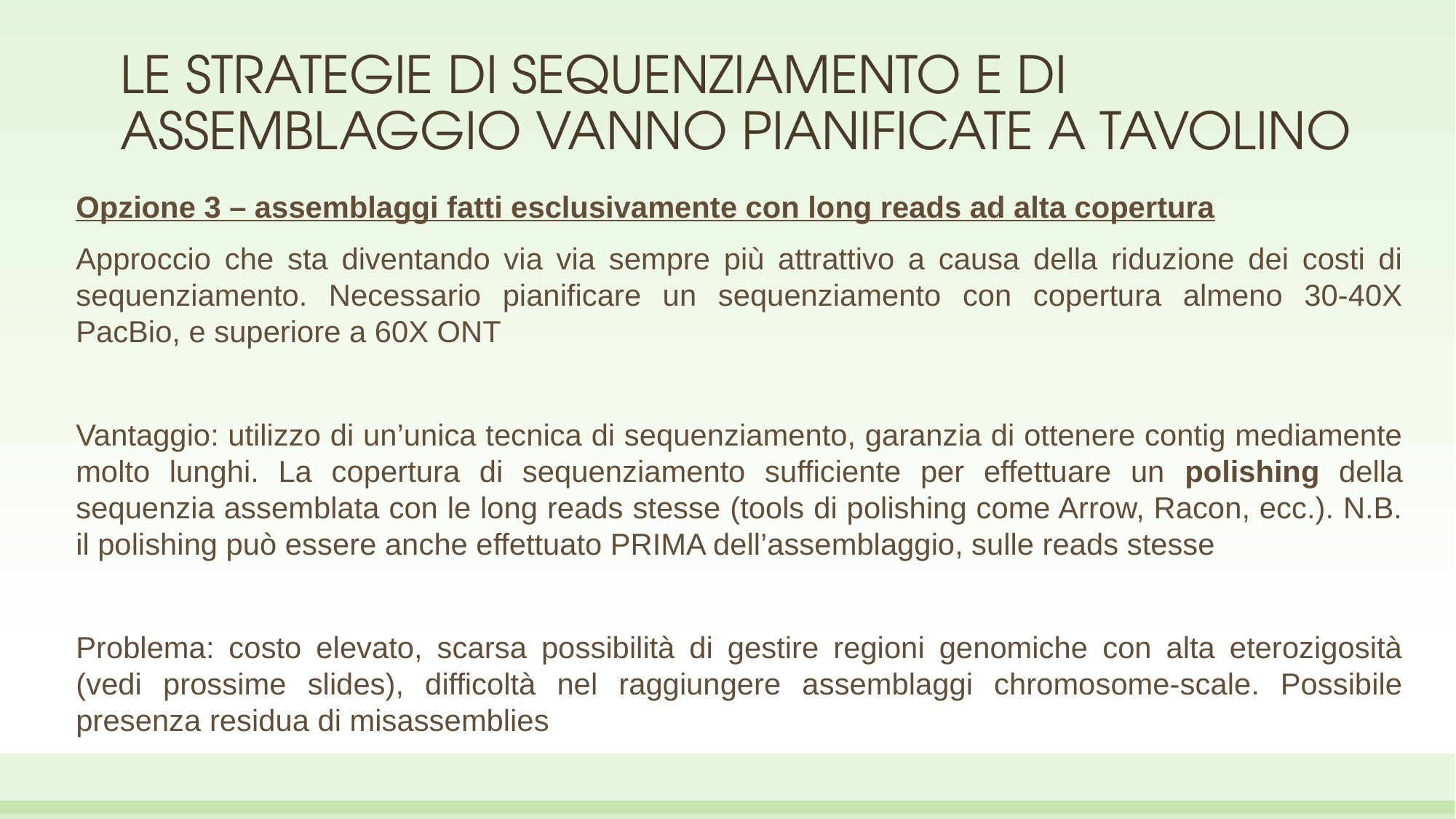

# LE STRATEGIE DI SEQUENZIAMENTO E DI ASSEMBLAGGIO VANNO PIANIFICATE A TAVOLINO
Opzione 3 – assemblaggi fatti esclusivamente con long reads ad alta copertura
Approccio che sta diventando via via sempre più attrattivo a causa della riduzione dei costi di sequenziamento. Necessario pianificare un sequenziamento con copertura almeno 30-40X PacBio, e superiore a 60X ONT

Vantaggio: utilizzo di un’unica tecnica di sequenziamento, garanzia di ottenere contig mediamente molto lunghi. La copertura di sequenziamento sufficiente per effettuare un polishing della sequenzia assemblata con le long reads stesse (tools di polishing come Arrow, Racon, ecc.). N.B. il polishing può essere anche effettuato PRIMA dell’assemblaggio, sulle reads stesse

Problema: costo elevato, scarsa possibilità di gestire regioni genomiche con alta eterozigosità (vedi prossime slides), difficoltà nel raggiungere assemblaggi chromosome-scale. Possibile presenza residua di misassemblies